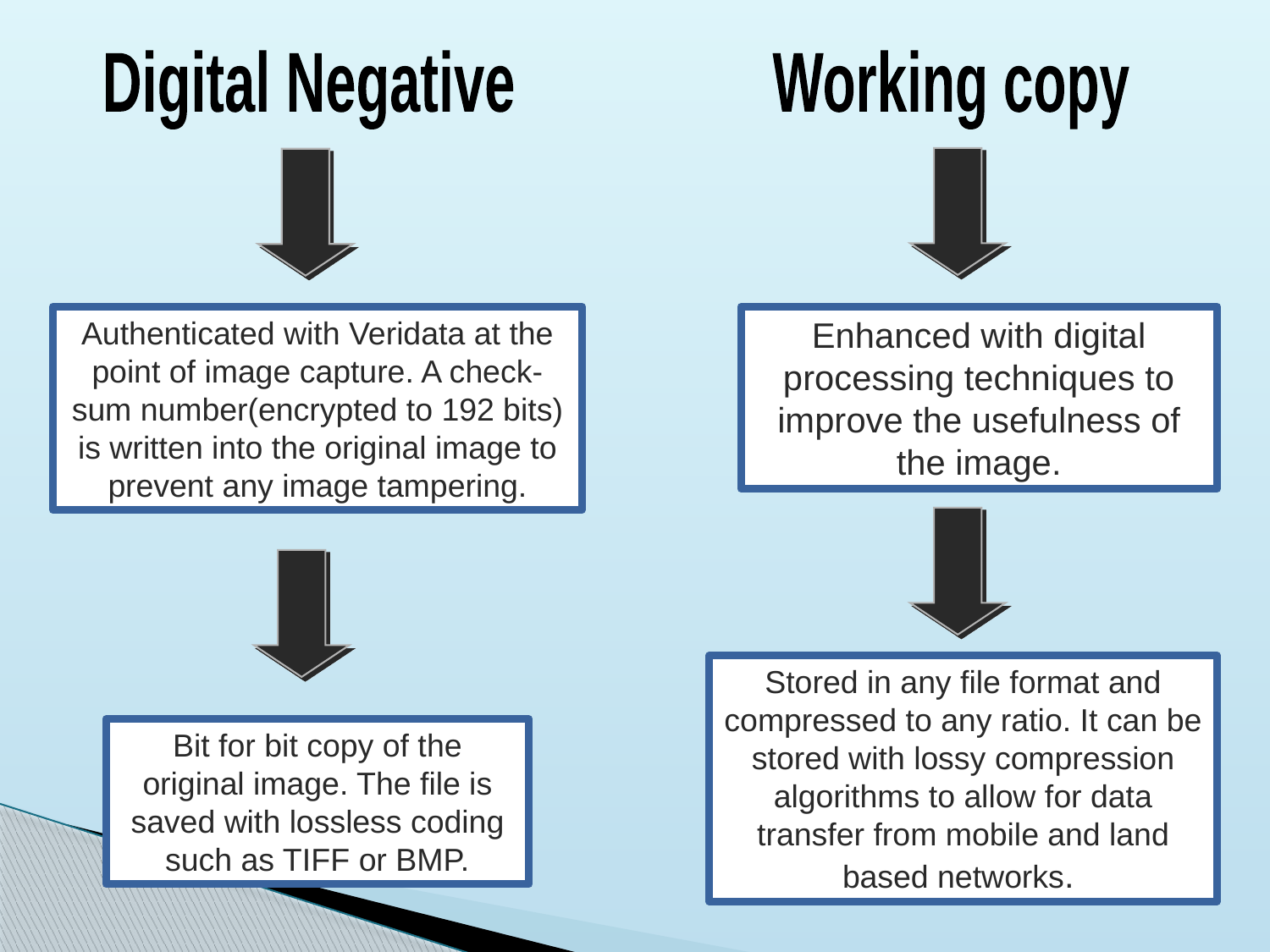

Digital Negative
Working copy

Authenticated with Veridata at the point of image capture. A check-sum number(encrypted to 192 bits) is written into the original image to prevent any image tampering.
Enhanced with digital processing techniques to improve the usefulness of the image.

Stored in any file format and compressed to any ratio. It can be stored with lossy compression algorithms to allow for data transfer from mobile and land based networks.
Bit for bit copy of the original image. The file is saved with lossless coding such as TIFF or BMP.